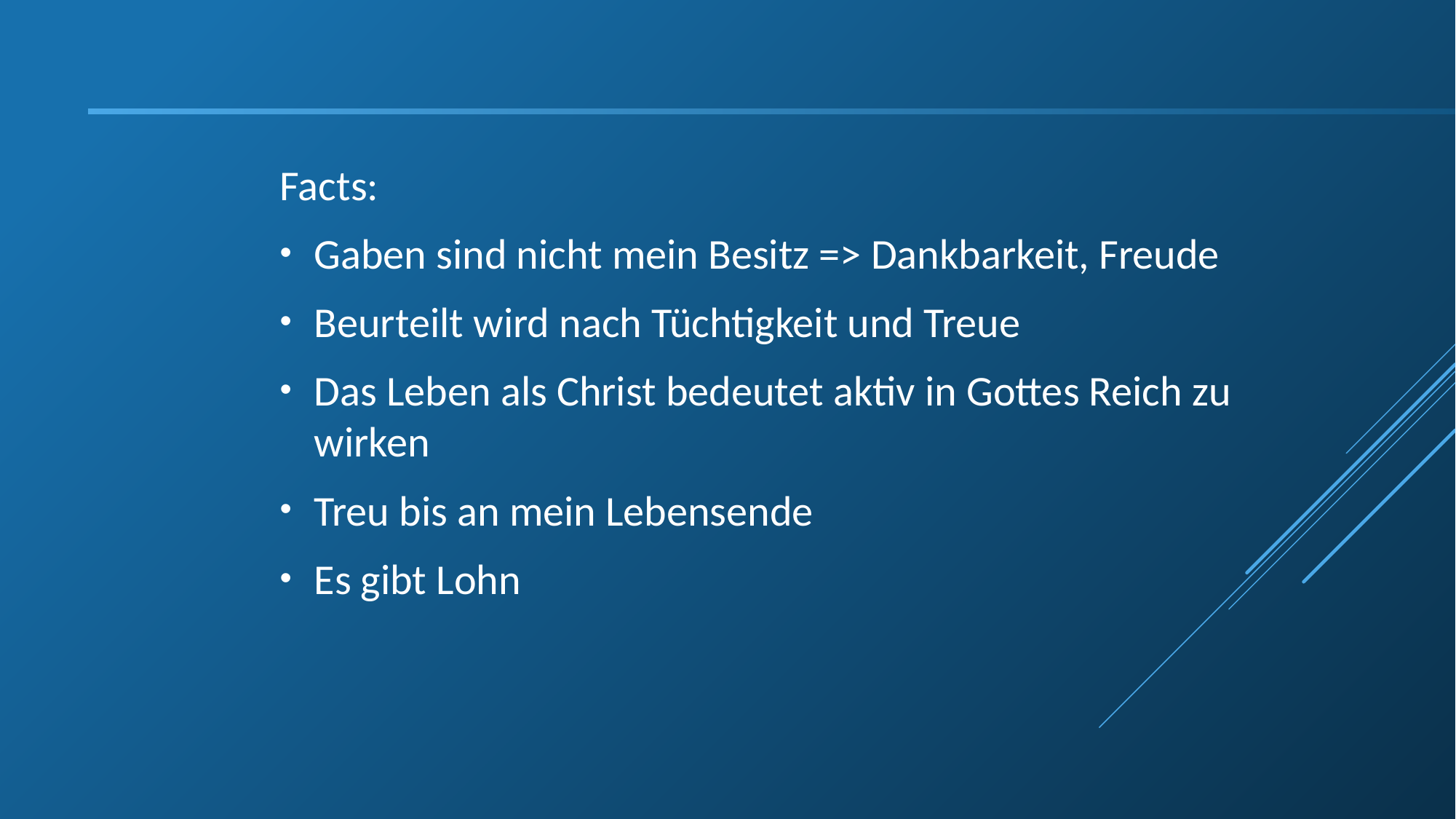

#
Facts:
Gaben sind nicht mein Besitz => Dankbarkeit, Freude
Beurteilt wird nach Tüchtigkeit und Treue
Das Leben als Christ bedeutet aktiv in Gottes Reich zu wirken
Treu bis an mein Lebensende
Es gibt Lohn